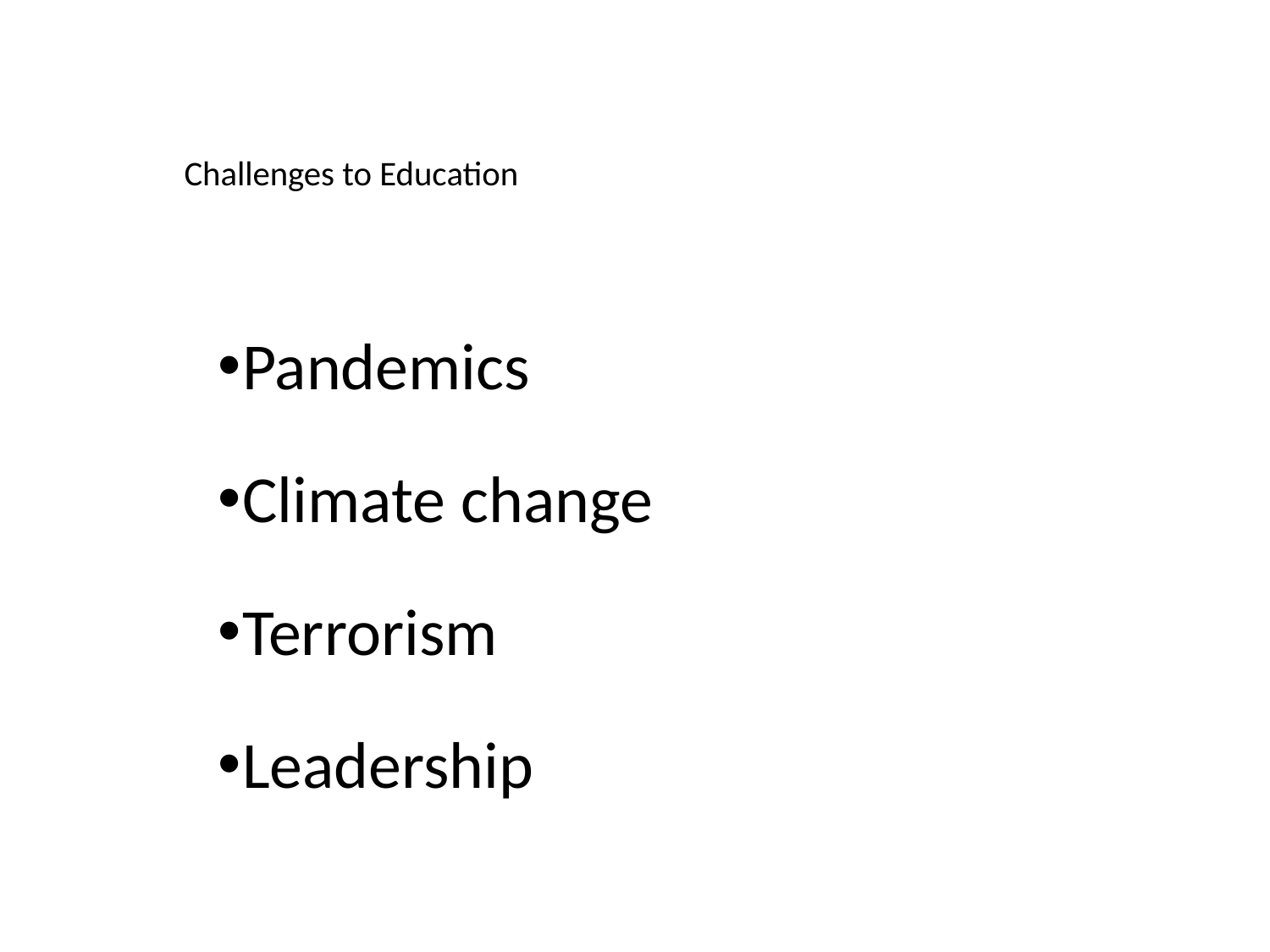

# Challenges to Education
Pandemics

Climate change

Terrorism

Leadership